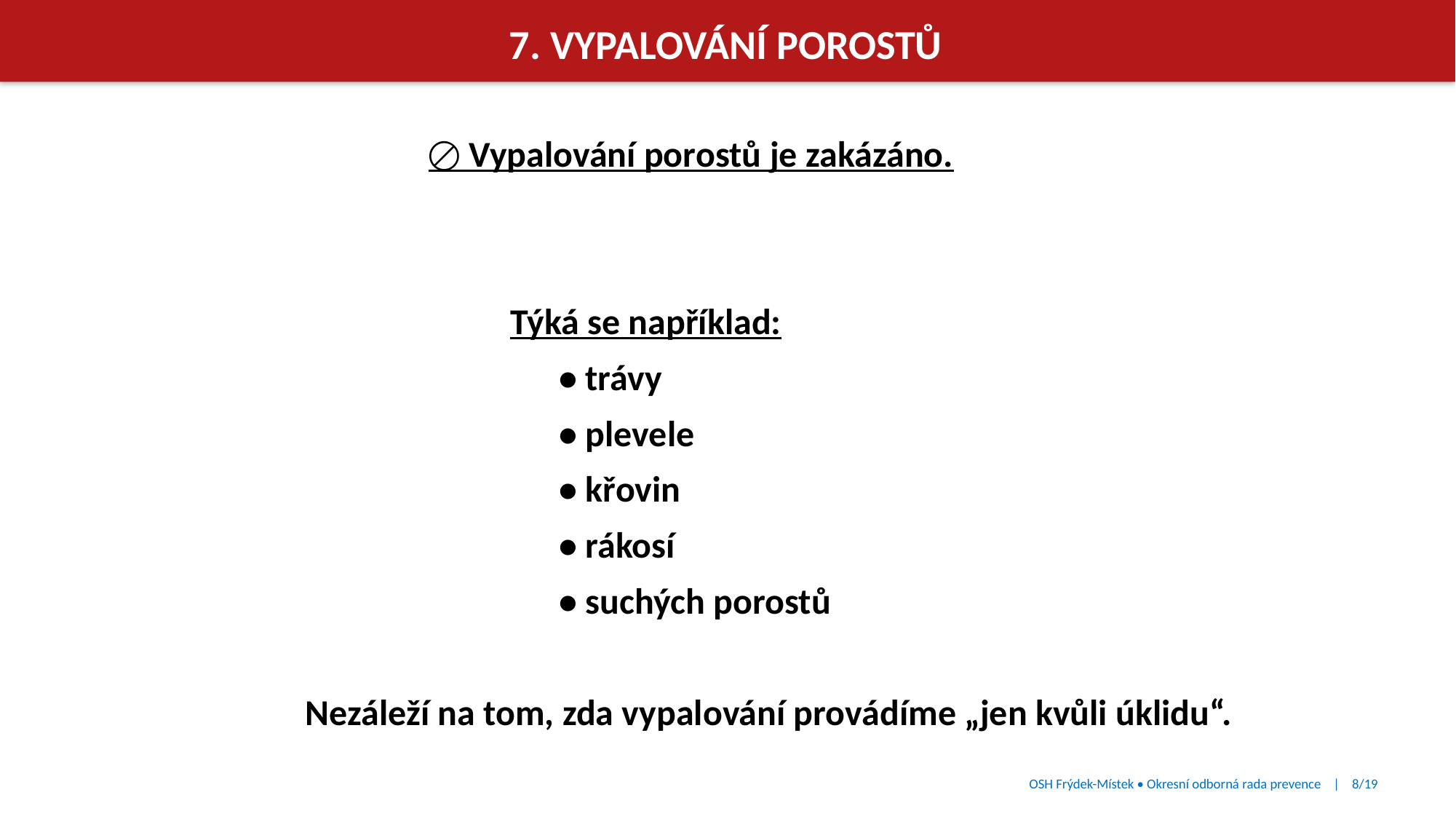

7. VYPALOVÁNÍ POROSTŮ
                                         🚫 Vypalování porostů je zakázáno.

                                                   Týká se například:
                                                         • trávy
                                                         • plevele
                                                         • křovin
                                                         • rákosí
                                                         • suchých porostů

                          Nezáleží na tom, zda vypalování provádíme „jen kvůli úklidu“.
OSH Frýdek-Místek • Okresní odborná rada prevence    |    8/19